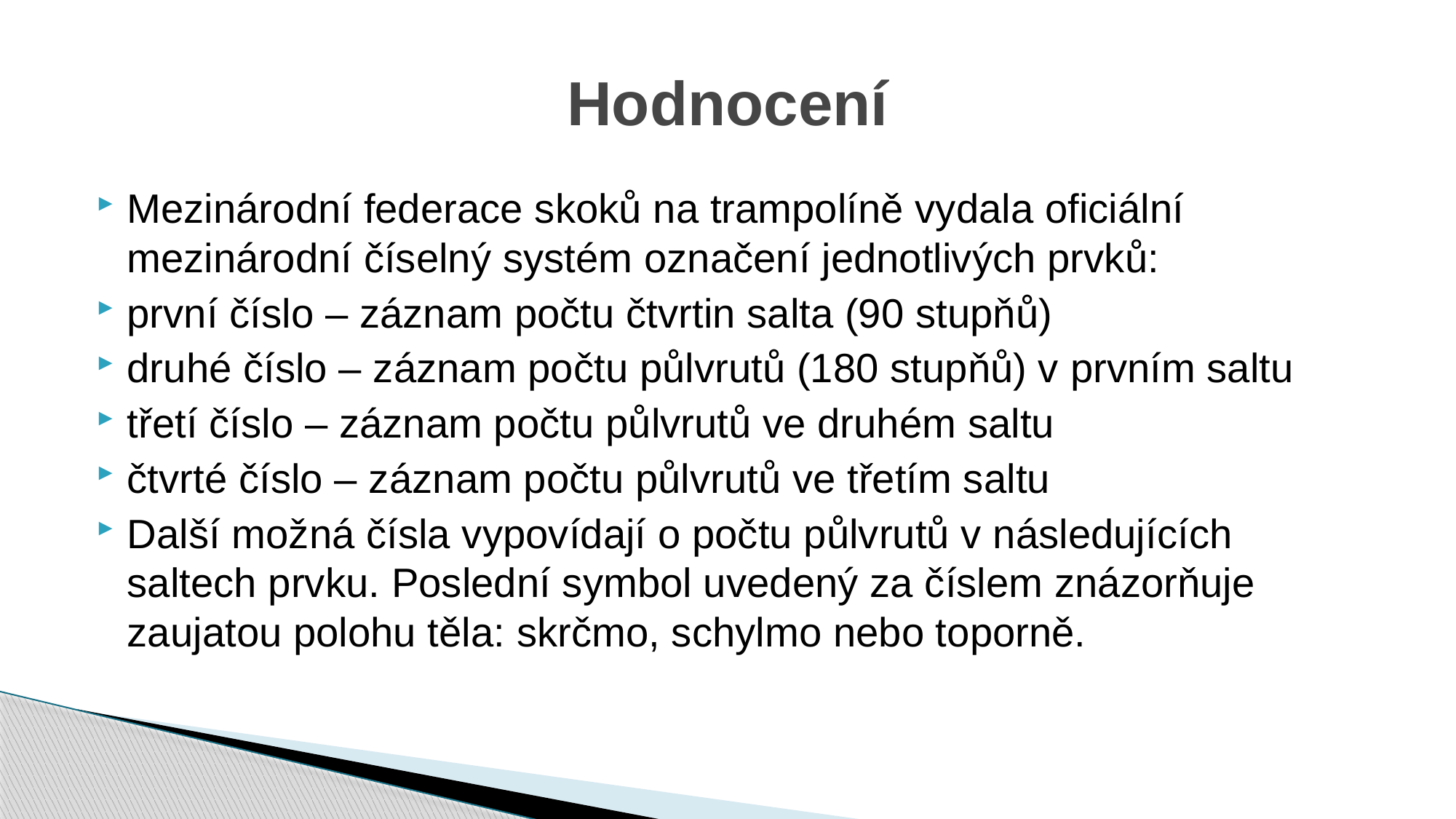

# Hodnocení
Mezinárodní federace skoků na trampolíně vydala oficiální mezinárodní číselný systém označení jednotlivých prvků:
první číslo – záznam počtu čtvrtin salta (90 stupňů)
druhé číslo – záznam počtu půlvrutů (180 stupňů) v prvním saltu
třetí číslo – záznam počtu půlvrutů ve druhém saltu
čtvrté číslo – záznam počtu půlvrutů ve třetím saltu
Další možná čísla vypovídají o počtu půlvrutů v následujících saltech prvku. Poslední symbol uvedený za číslem znázorňuje zaujatou polohu těla: skrčmo, schylmo nebo toporně.